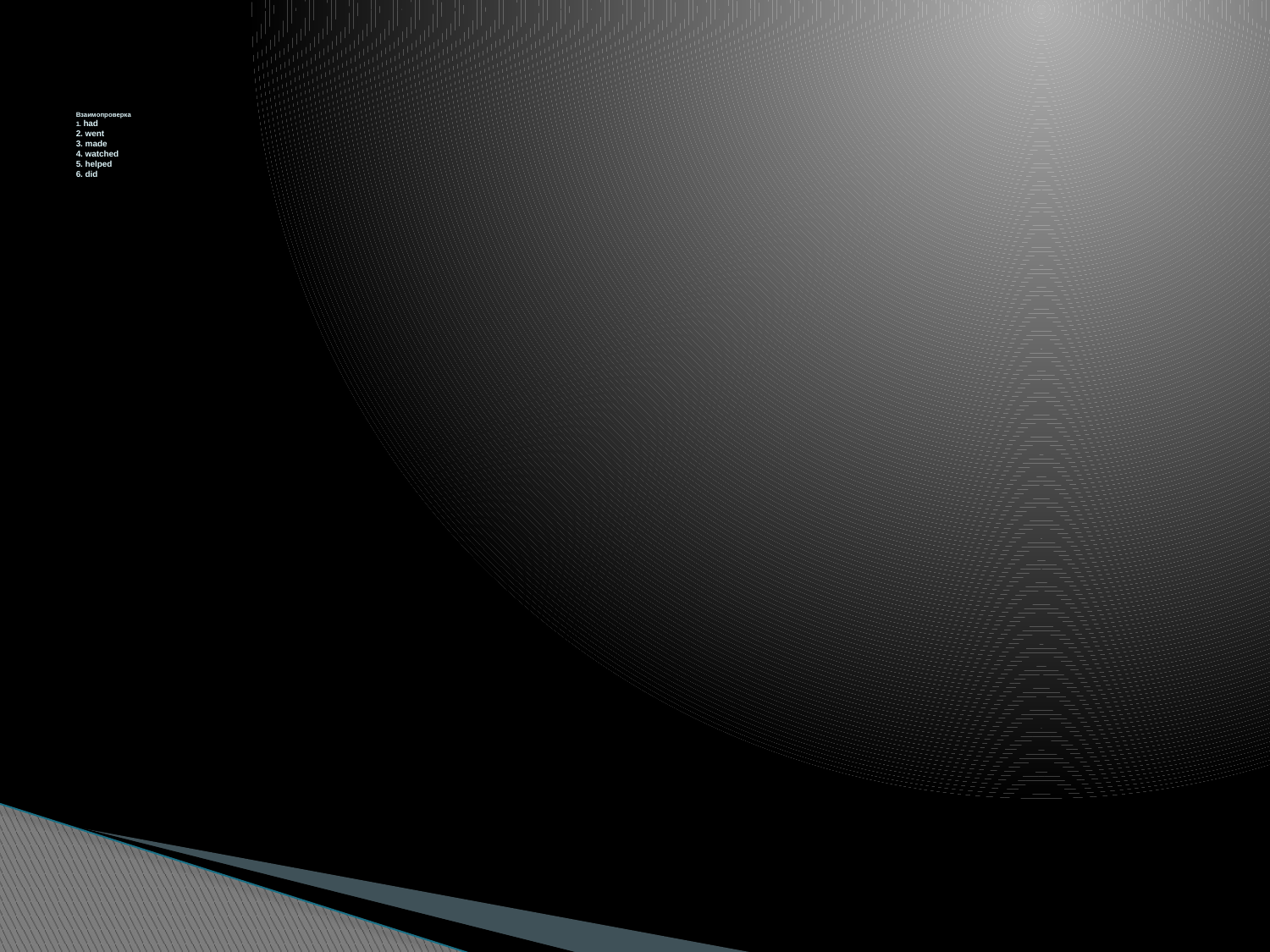

# Взаимопроверка 1. had 2. went 3. made 4. watched 5. helped 6. did